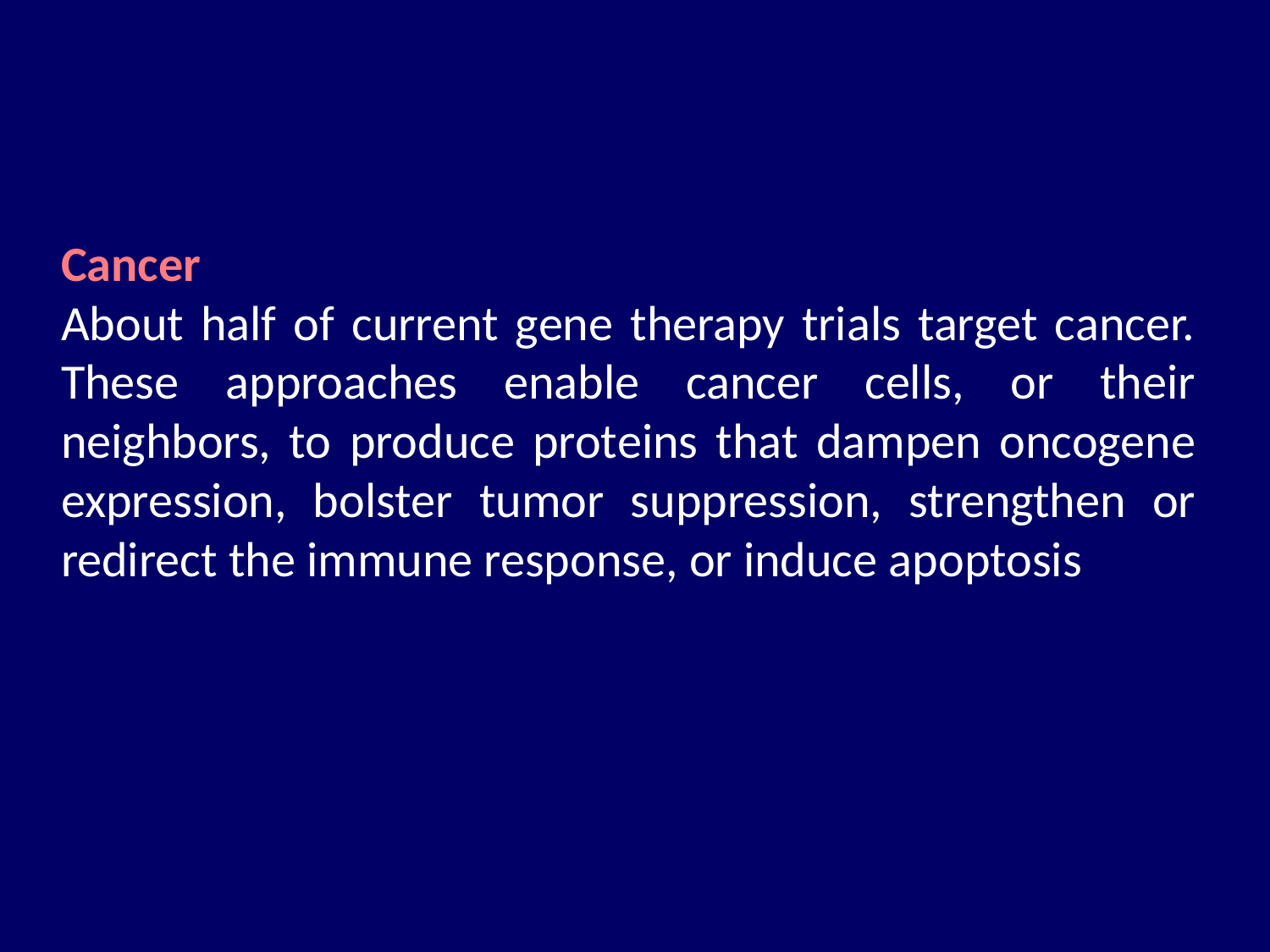

Cancer
About half of current gene therapy trials target cancer. These approaches enable cancer cells, or their neighbors, to produce proteins that dampen oncogene expression, bolster tumor suppression, strengthen or redirect the immune response, or induce apoptosis